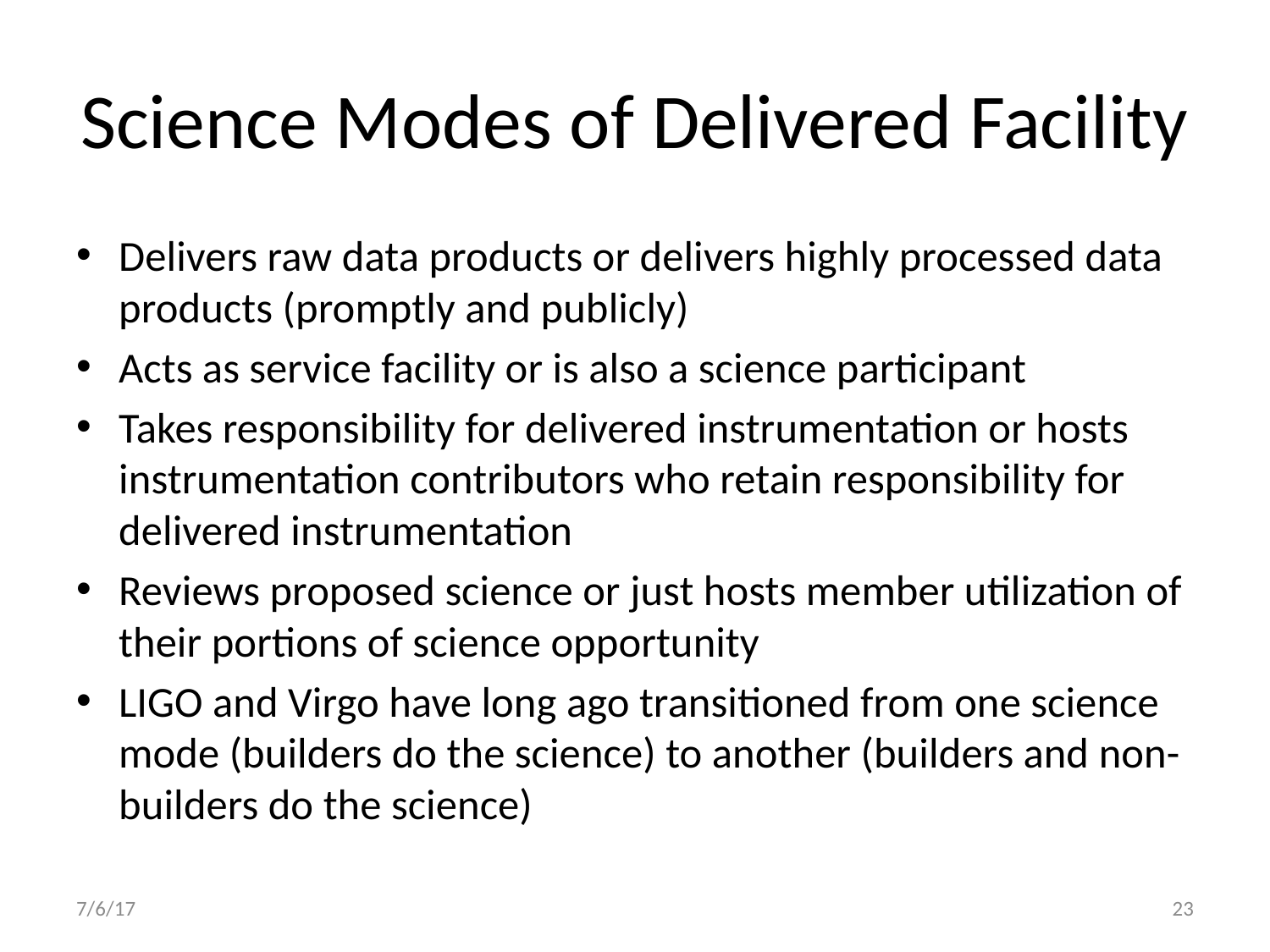

# Science Modes of Delivered Facility
Delivers raw data products or delivers highly processed data products (promptly and publicly)
Acts as service facility or is also a science participant
Takes responsibility for delivered instrumentation or hosts instrumentation contributors who retain responsibility for delivered instrumentation
Reviews proposed science or just hosts member utilization of their portions of science opportunity
LIGO and Virgo have long ago transitioned from one science mode (builders do the science) to another (builders and non-builders do the science)
7/6/17
23